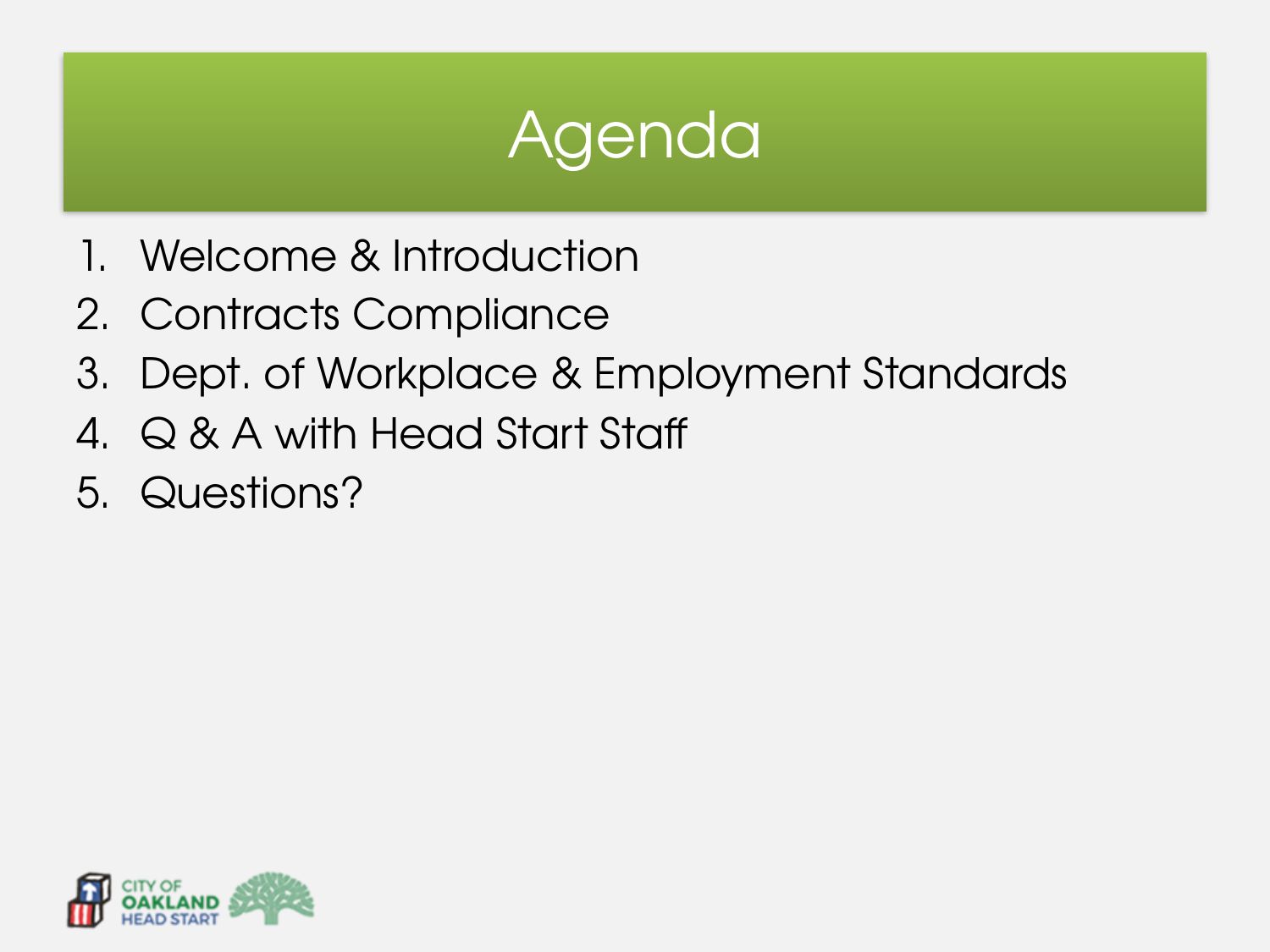

# Agenda
Welcome & Introduction
Contracts Compliance
Dept. of Workplace & Employment Standards
Q & A with Head Start Staff
Questions?